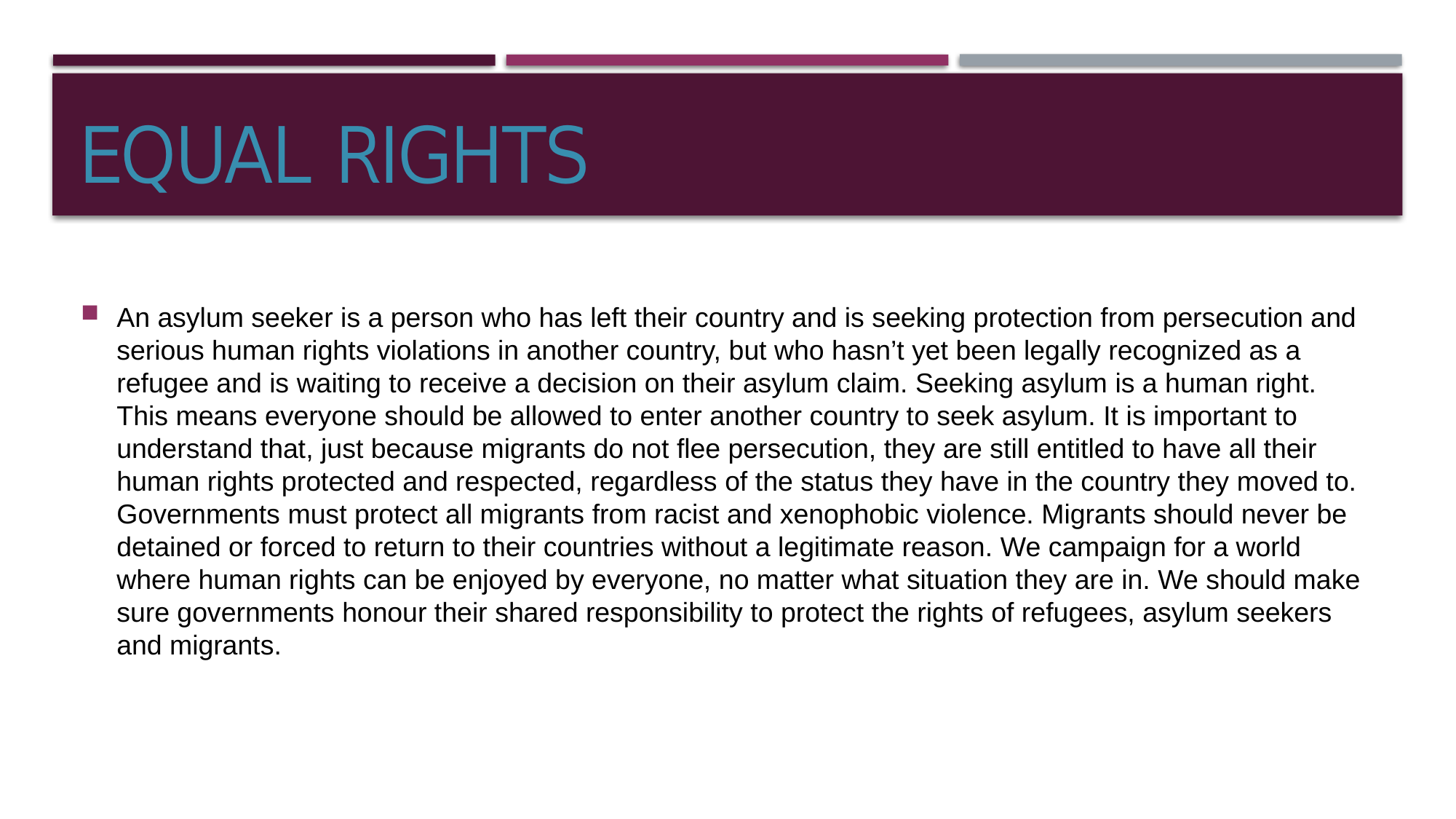

# EQUAL RIGHTS
An asylum seeker is a person who has left their country and is seeking protection from persecution and serious human rights violations in another country, but who hasn’t yet been legally recognized as a refugee and is waiting to receive a decision on their asylum claim. Seeking asylum is a human right. This means everyone should be allowed to enter another country to seek asylum. It is important to understand that, just because migrants do not flee persecution, they are still entitled to have all their human rights protected and respected, regardless of the status they have in the country they moved to. Governments must protect all migrants from racist and xenophobic violence. Migrants should never be detained or forced to return to their countries without a legitimate reason. We campaign for a world where human rights can be enjoyed by everyone, no matter what situation they are in. We should make sure governments honour their shared responsibility to protect the rights of refugees, asylum seekers and migrants.